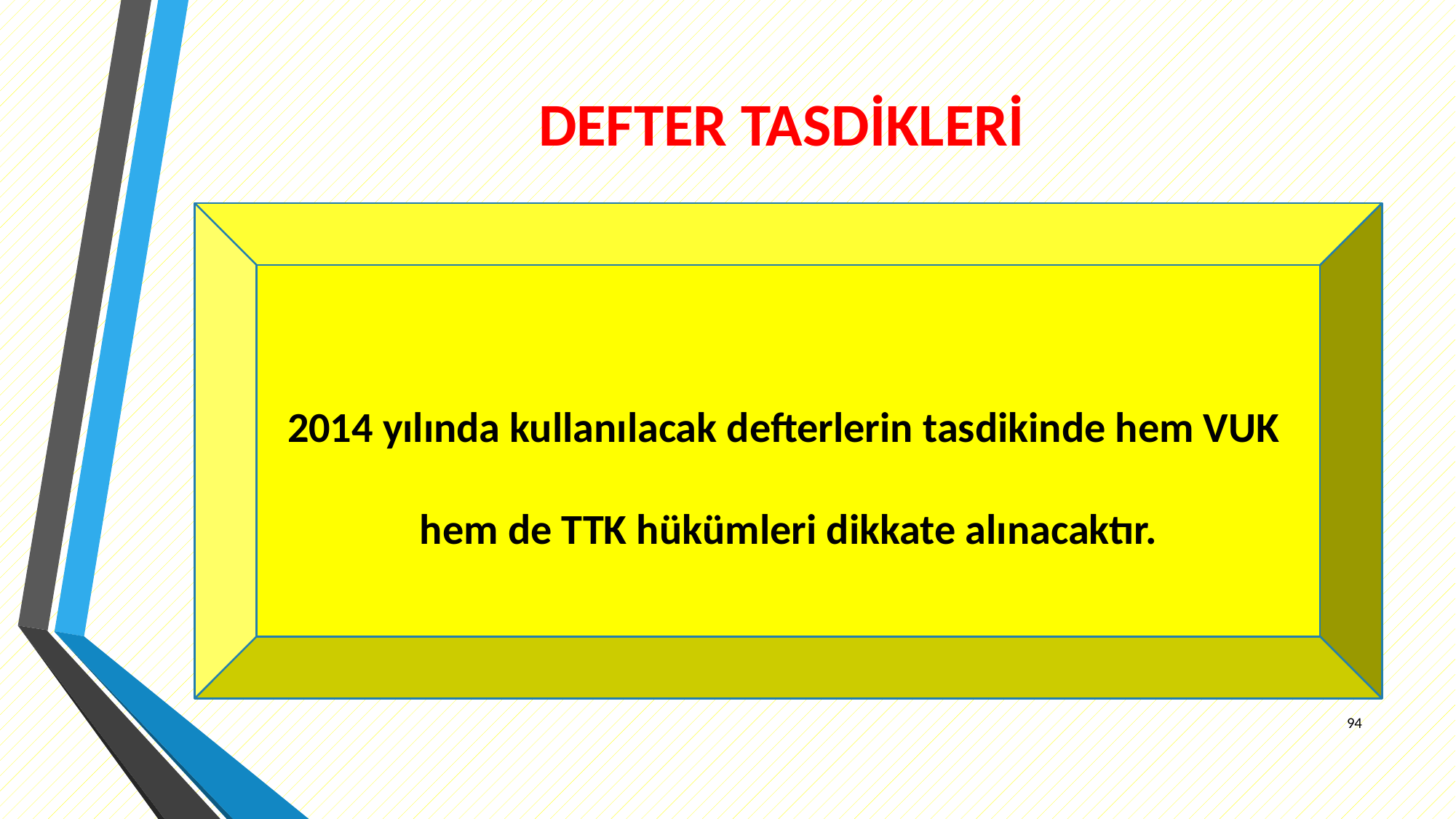

# DEFTER TASDİKLERİ
2014 yılında kullanılacak defterlerin tasdikinde hem VUK  hem de TTK hükümleri dikkate alınacaktır.
94